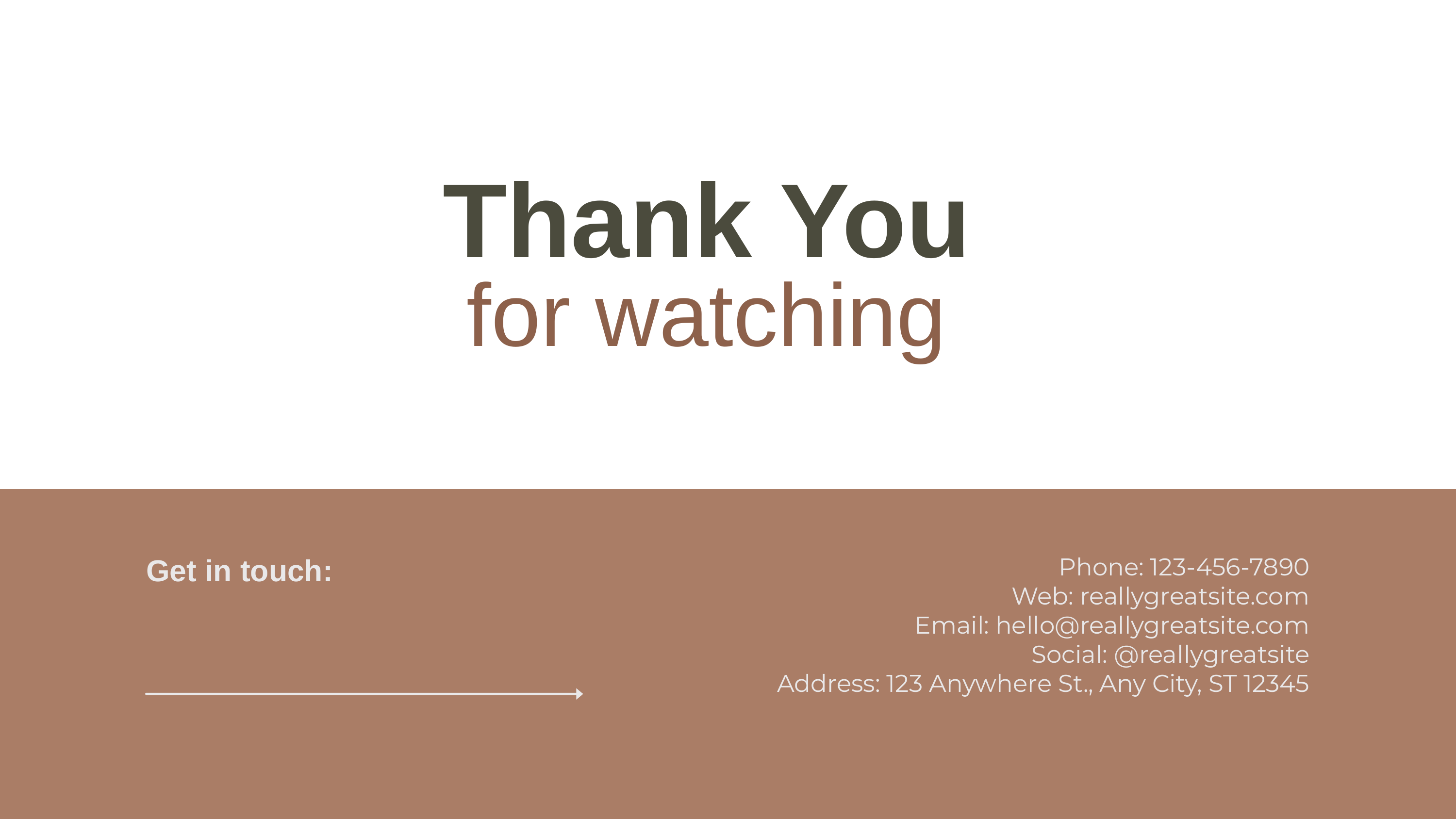

Thank You
for watching

Get in touch:
Phone: 123-456-7890
Web: reallygreatsite.com
Email: hello@reallygreatsite.com
Social: @reallygreatsite
Address: 123 Anywhere St., Any City, ST 12345